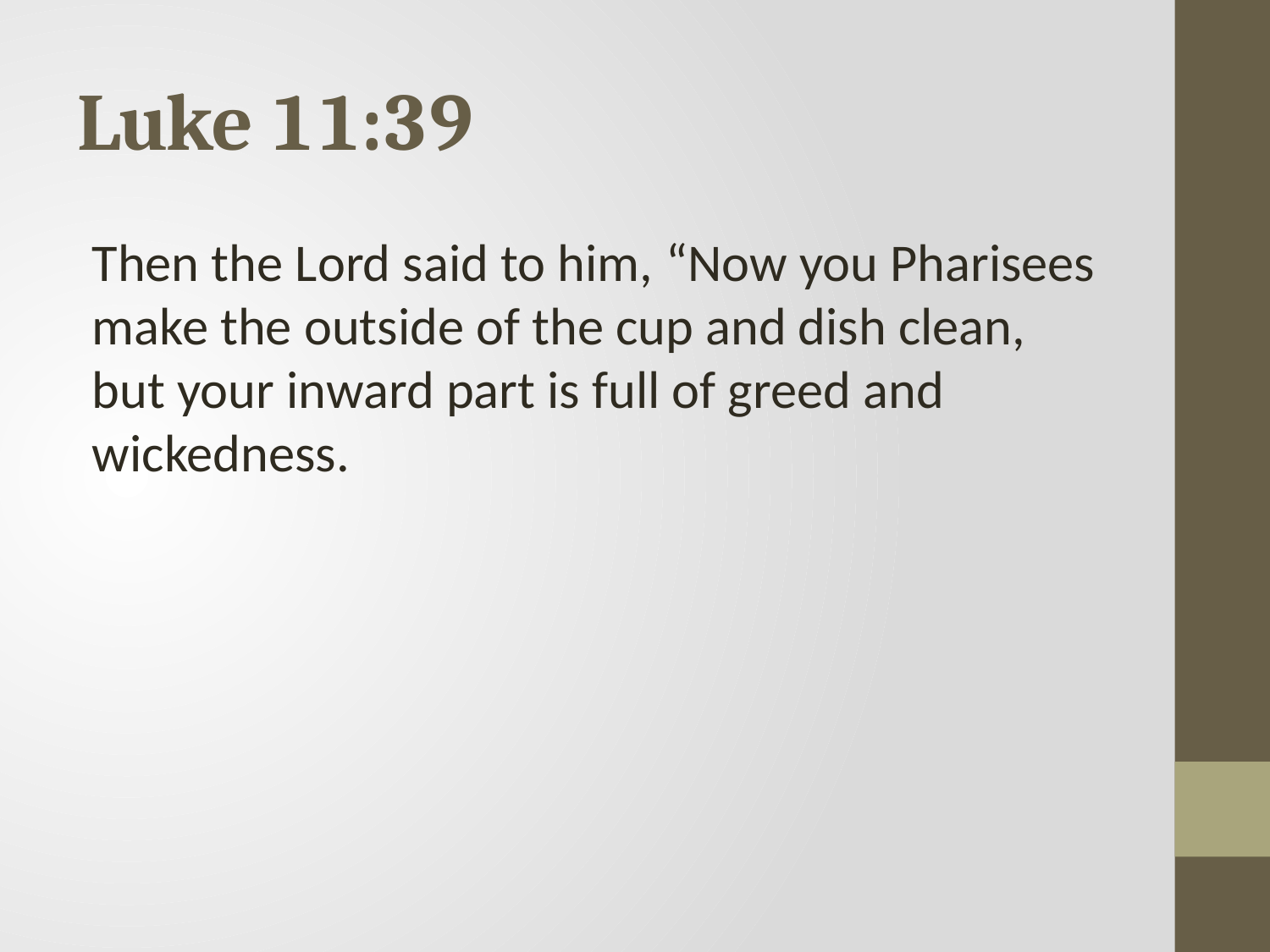

# Luke 11:39
Then the Lord said to him, “Now you Pharisees make the outside of the cup and dish clean, but your inward part is full of greed and wickedness.